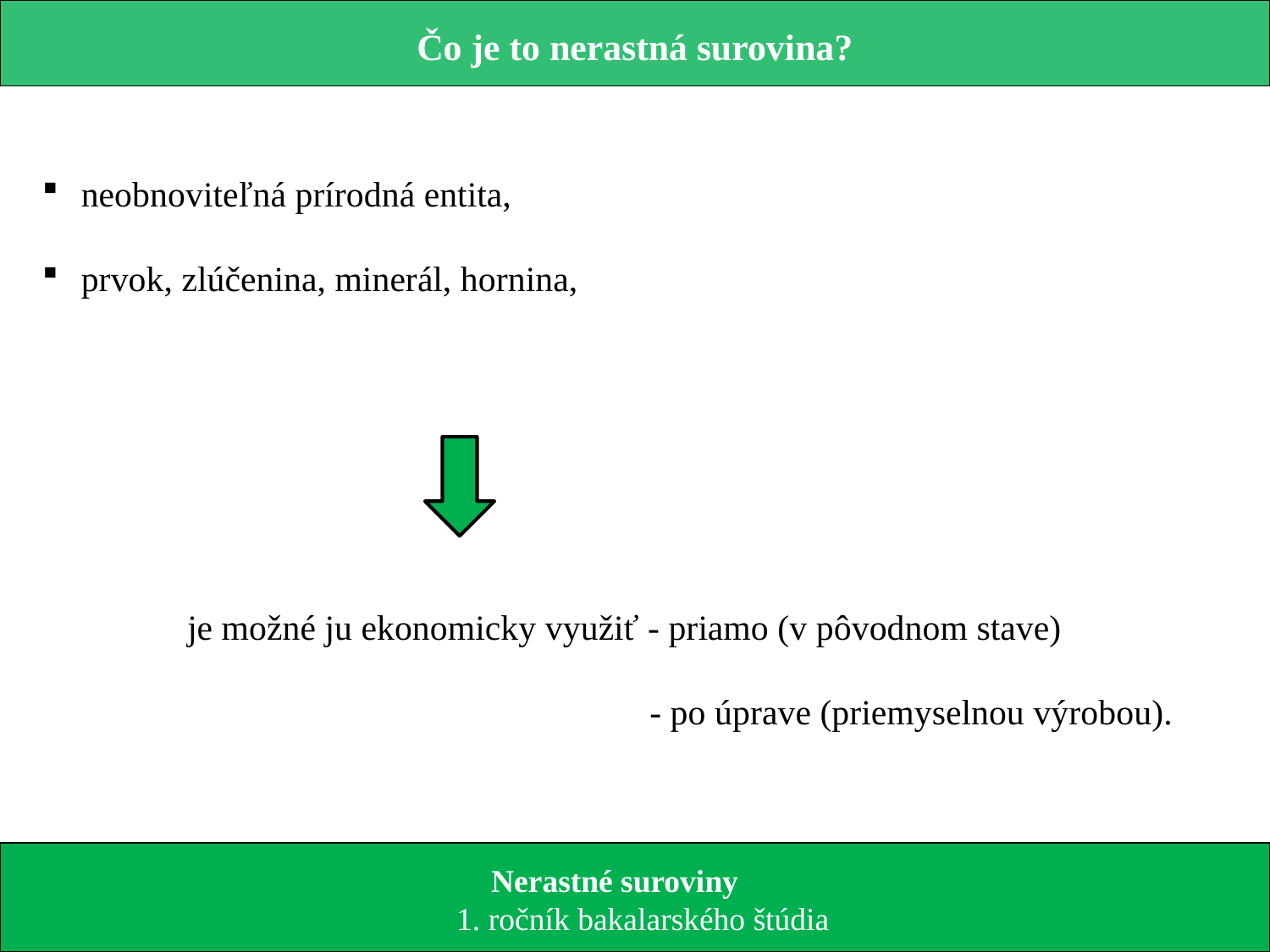

Čo je to nerastná surovina?

 neobnoviteľná prírodná entita,

 prvok, zlúčenina, minerál, hornina,

je možné ju ekonomicky využiť - priamo (v pôvodnom stave)

                                                    - po úprave (priemyselnou výrobou).

  Nerastné suroviny
  1. ročník bakalarského štúdia